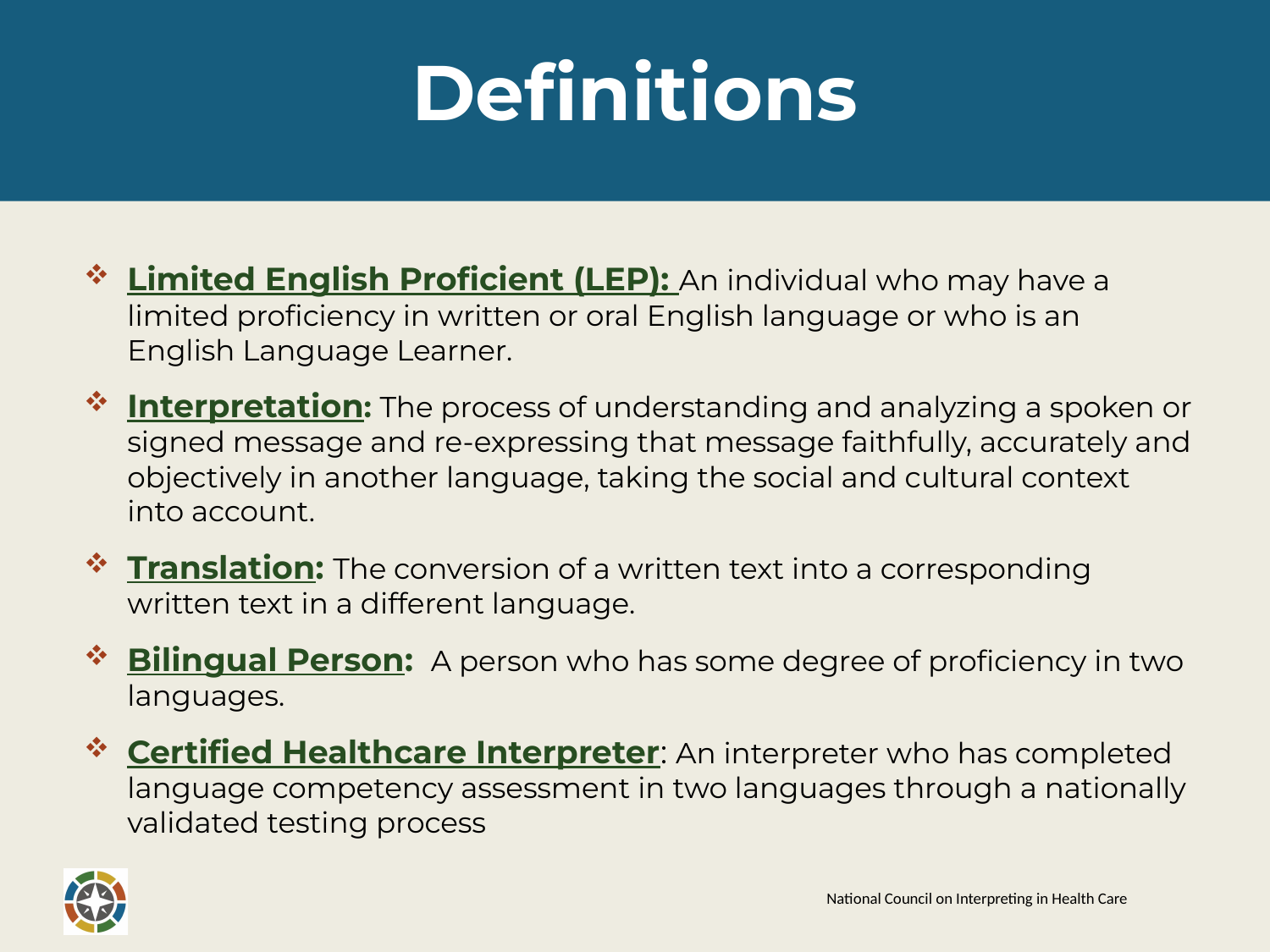

# Definitions

Limited English Proficient (LEP): An individual who may have a limited proficiency in written or oral English language or who is an English Language Learner.
Interpretation: The process of understanding and analyzing a spoken or signed message and re-expressing that message faithfully, accurately and objectively in another language, taking the social and cultural context into account.
Translation: The conversion of a written text into a corresponding written text in a different language.
Bilingual Person:  A person who has some degree of proficiency in two languages.
Certified Healthcare Interpreter: An interpreter who has completed language competency assessment in two languages through a nationally validated testing process

National Council on Interpreting in Health Care